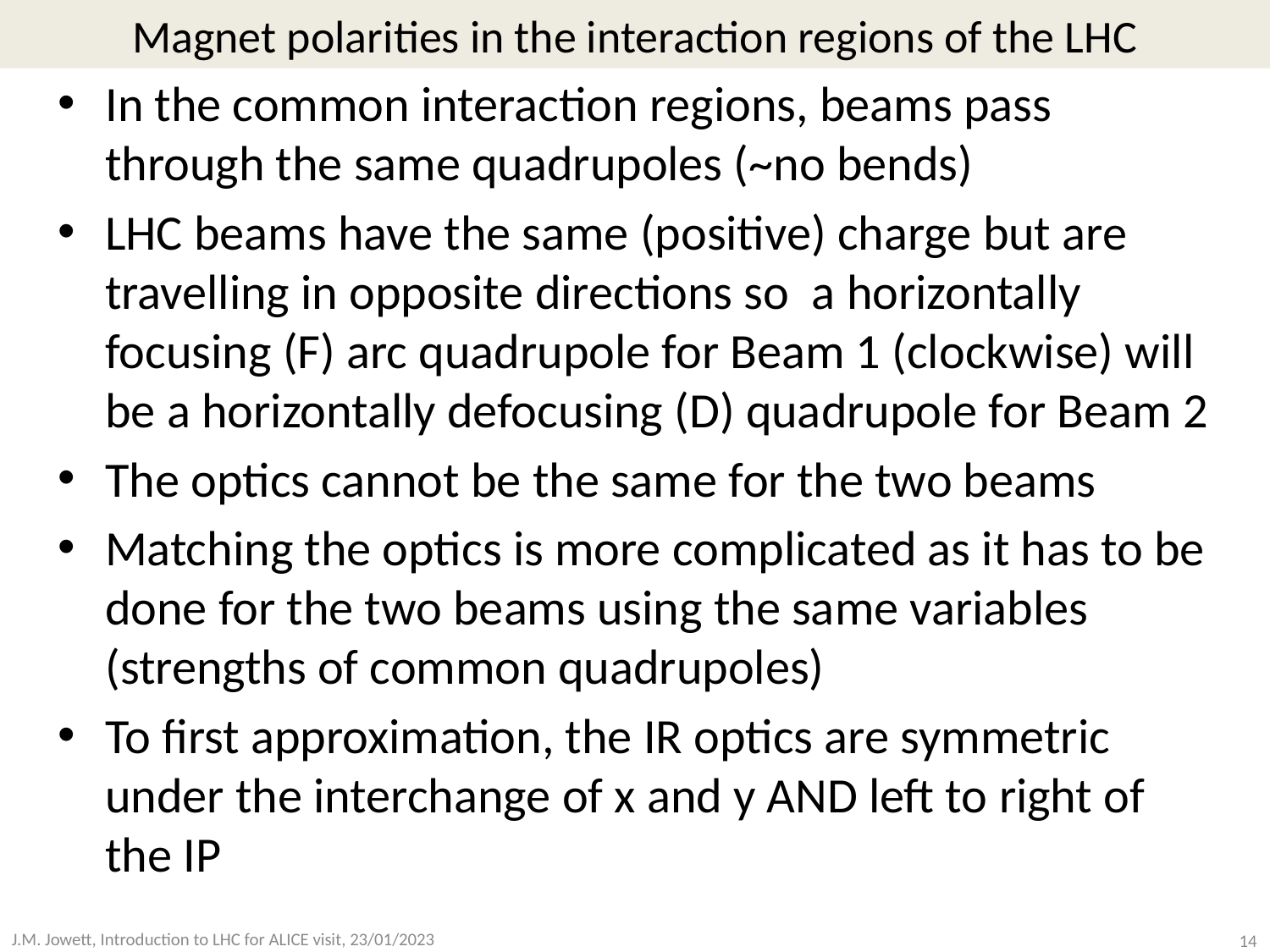

# Magnet polarities in the interaction regions of the LHC
In the common interaction regions, beams pass through the same quadrupoles (~no bends)
LHC beams have the same (positive) charge but are travelling in opposite directions so  a horizontally focusing (F) arc quadrupole for Beam 1 (clockwise) will be a horizontally defocusing (D) quadrupole for Beam 2
The optics cannot be the same for the two beams
Matching the optics is more complicated as it has to be done for the two beams using the same variables (strengths of common quadrupoles)
To first approximation, the IR optics are symmetric under the interchange of x and y AND left to right of the IP
14
J.M. Jowett, Introduction to LHC for ALICE visit, 23/01/2023